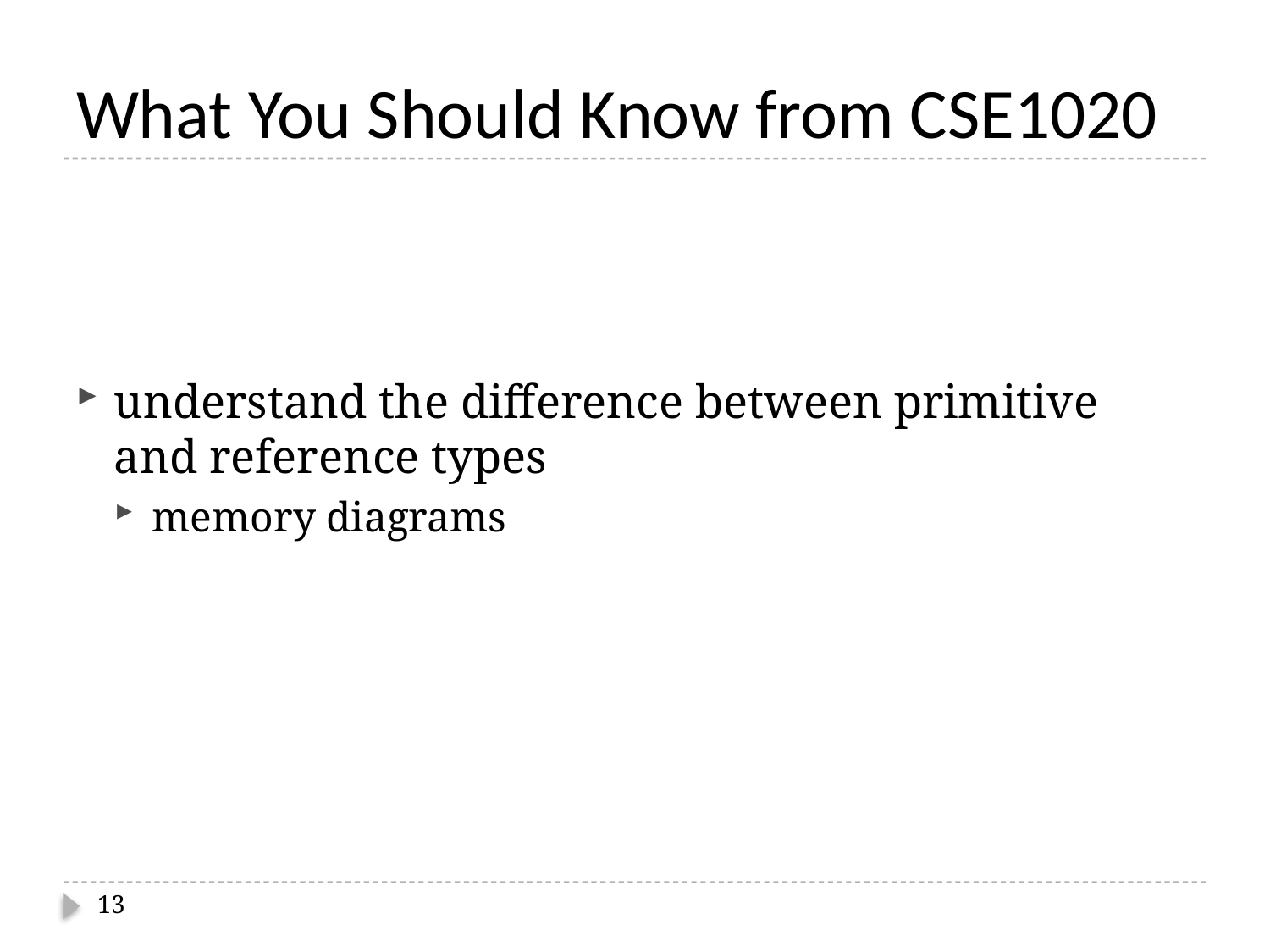

# What You Should Know from CSE1020

understand the difference between primitive and reference types
memory diagrams
13